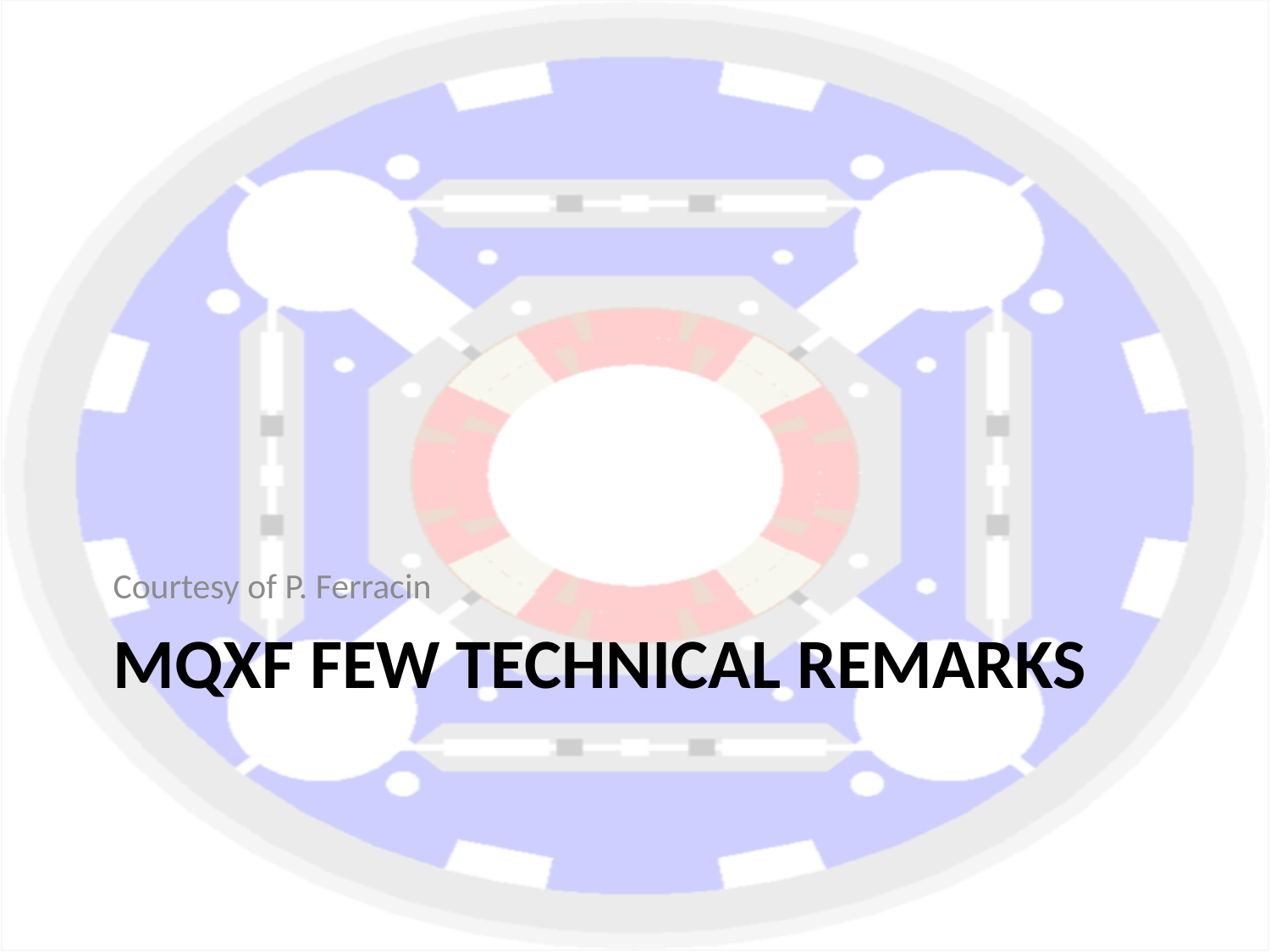

Courtesy of P. Ferracin
# MQXF few technical remarks